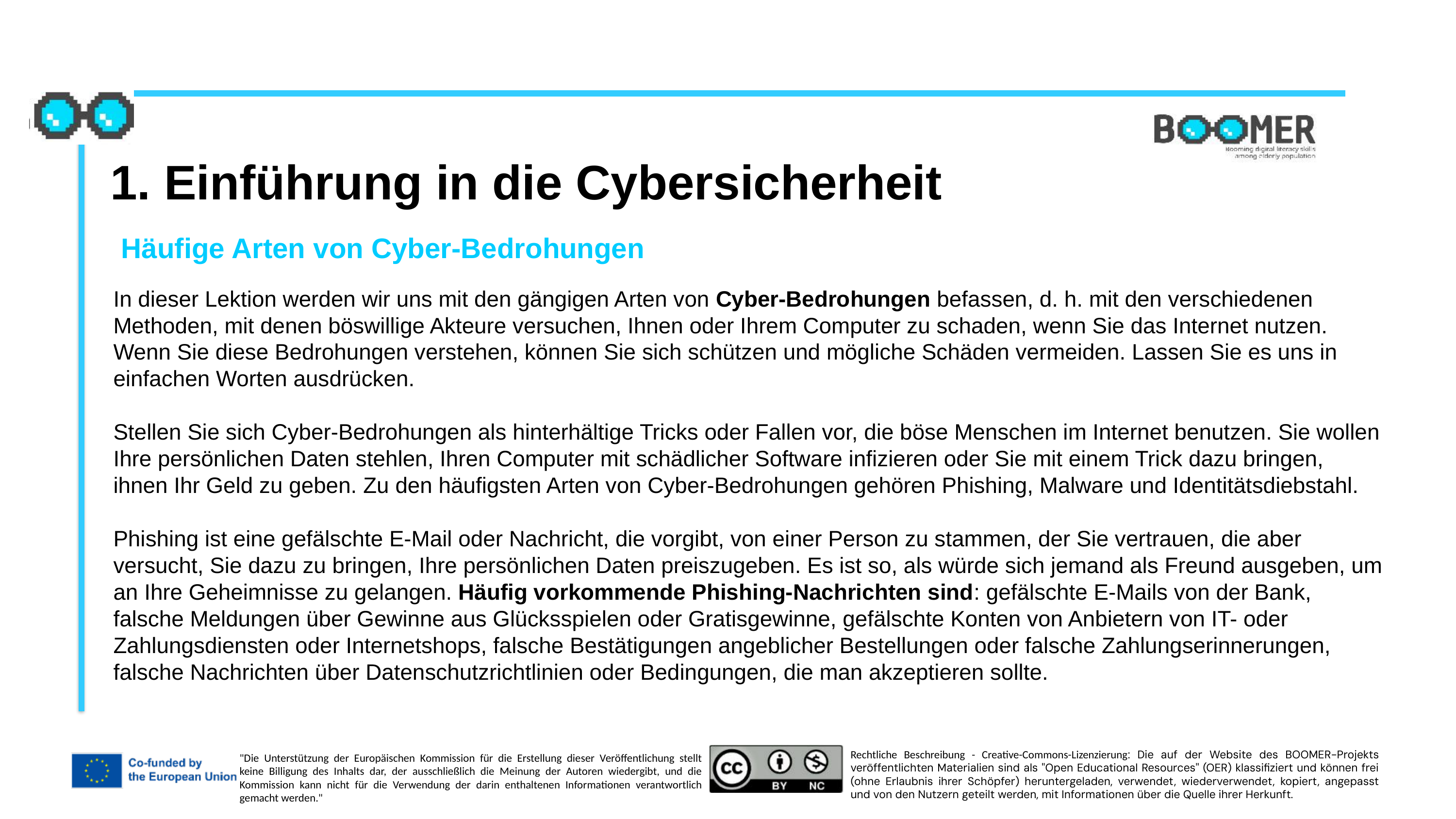

1. Einführung in die Cybersicherheit
 Häufige Arten von Cyber-Bedrohungen
In dieser Lektion werden wir uns mit den gängigen Arten von Cyber-Bedrohungen befassen, d. h. mit den verschiedenen Methoden, mit denen böswillige Akteure versuchen, Ihnen oder Ihrem Computer zu schaden, wenn Sie das Internet nutzen. Wenn Sie diese Bedrohungen verstehen, können Sie sich schützen und mögliche Schäden vermeiden. Lassen Sie es uns in einfachen Worten ausdrücken.

Stellen Sie sich Cyber-Bedrohungen als hinterhältige Tricks oder Fallen vor, die böse Menschen im Internet benutzen. Sie wollen Ihre persönlichen Daten stehlen, Ihren Computer mit schädlicher Software infizieren oder Sie mit einem Trick dazu bringen, ihnen Ihr Geld zu geben. Zu den häufigsten Arten von Cyber-Bedrohungen gehören Phishing, Malware und Identitätsdiebstahl.

Phishing ist eine gefälschte E-Mail oder Nachricht, die vorgibt, von einer Person zu stammen, der Sie vertrauen, die aber versucht, Sie dazu zu bringen, Ihre persönlichen Daten preiszugeben. Es ist so, als würde sich jemand als Freund ausgeben, um an Ihre Geheimnisse zu gelangen. Häufig vorkommende Phishing-Nachrichten sind: gefälschte E-Mails von der Bank, falsche Meldungen über Gewinne aus Glücksspielen oder Gratisgewinne, gefälschte Konten von Anbietern von IT- oder Zahlungsdiensten oder Internetshops, falsche Bestätigungen angeblicher Bestellungen oder falsche Zahlungserinnerungen, falsche Nachrichten über Datenschutzrichtlinien oder Bedingungen, die man akzeptieren sollte.